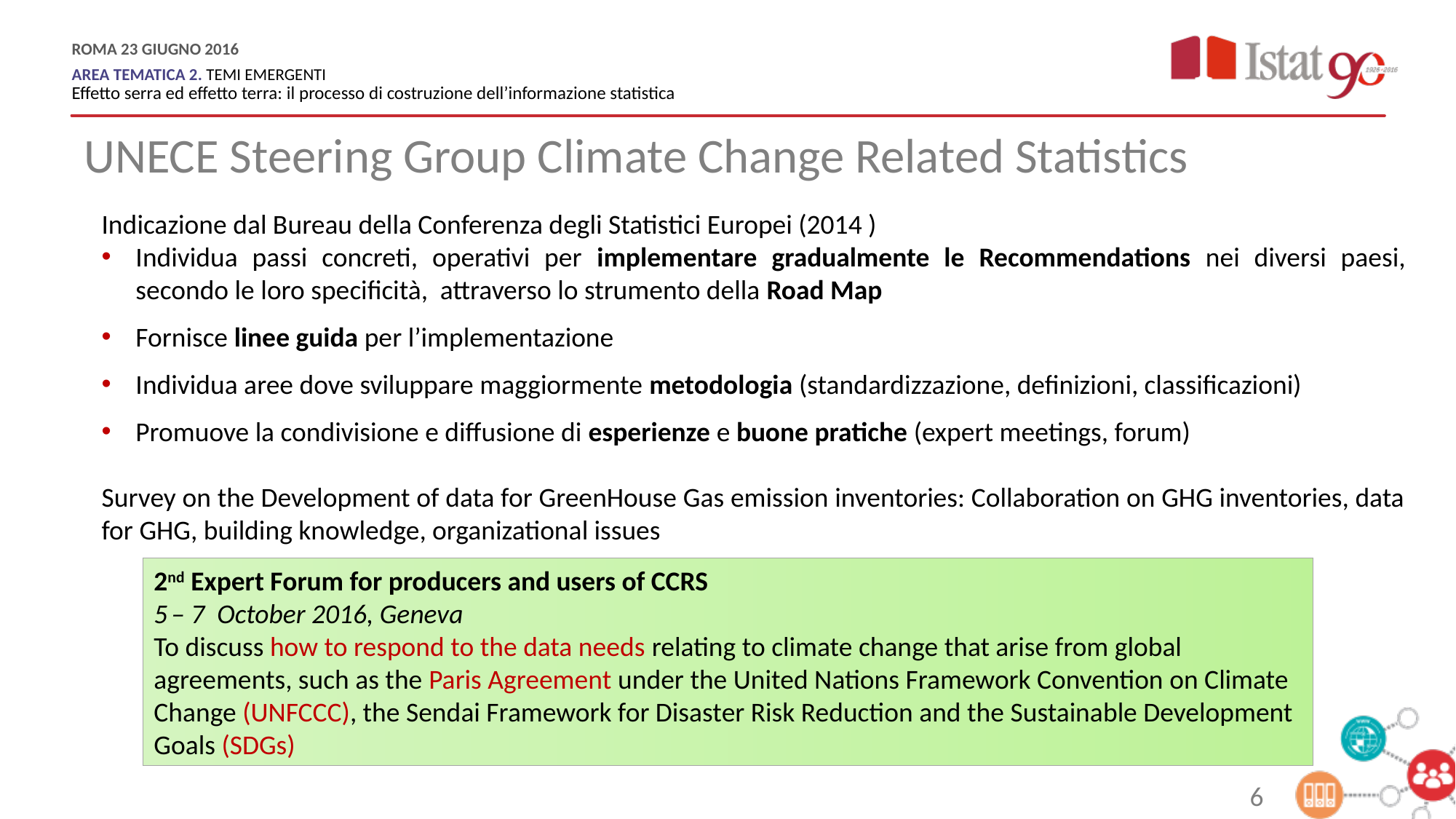

UNECE Steering Group Climate Change Related Statistics
Indicazione dal Bureau della Conferenza degli Statistici Europei (2014 )
Individua passi concreti, operativi per implementare gradualmente le Recommendations nei diversi paesi, secondo le loro specificità,  attraverso lo strumento della Road Map

Fornisce linee guida per l’implementazione

Individua aree dove sviluppare maggiormente metodologia (standardizzazione, definizioni, classificazioni)

Promuove la condivisione e diffusione di esperienze e buone pratiche (expert meetings, forum)

Survey on the Development of data for GreenHouse Gas emission inventories: Collaboration on GHG inventories, data for GHG, building knowledge, organizational issues
2nd Expert Forum for producers and users of CCRS
5 – 7  October 2016, Geneva
To discuss how to respond to the data needs relating to climate change that arise from global agreements, such as the Paris Agreement under the United Nations Framework Convention on Climate Change (UNFCCC), the Sendai Framework for Disaster Risk Reduction and the Sustainable Development Goals (SDGs)
6